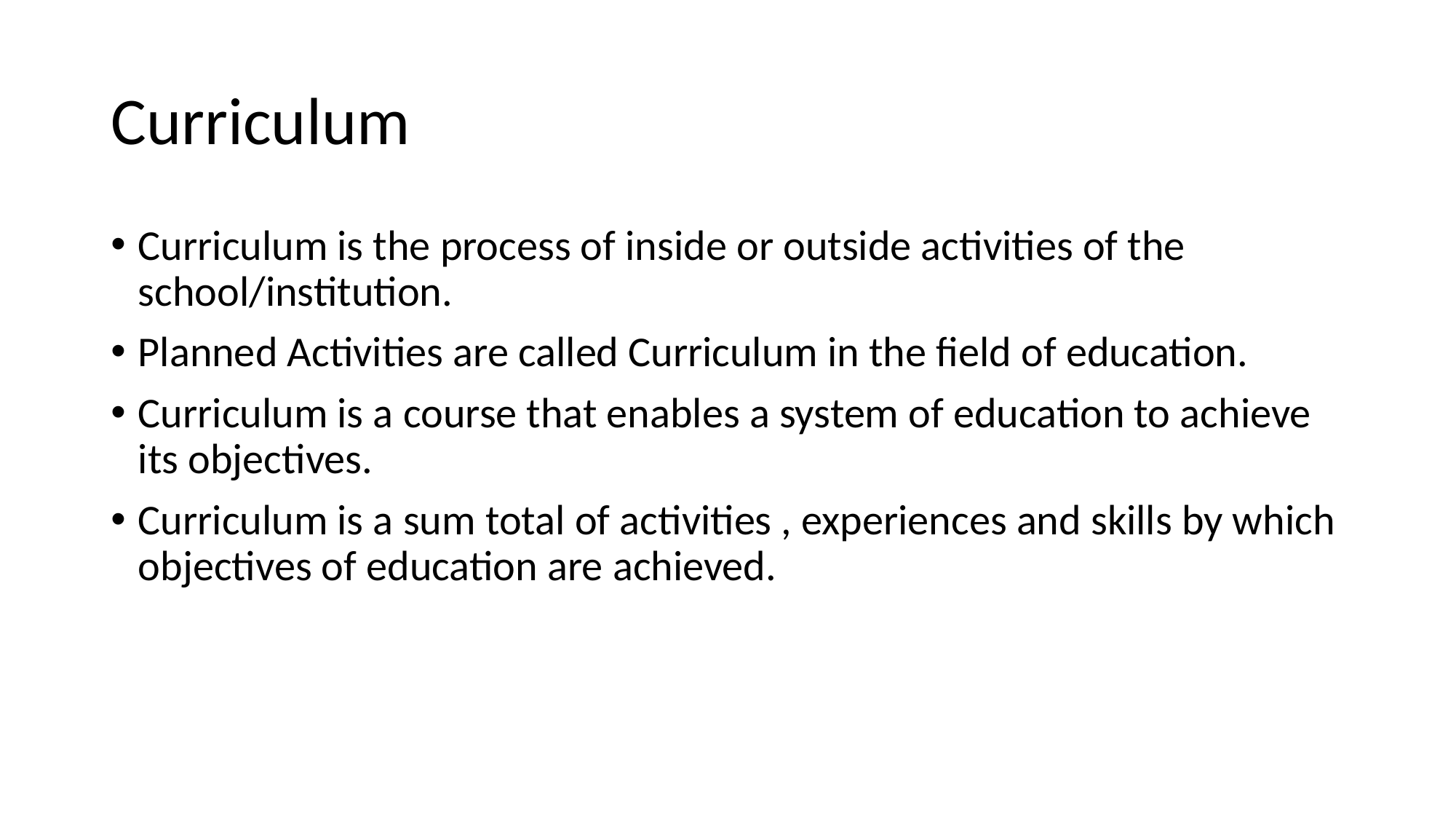

# Curriculum
Curriculum is the process of inside or outside activities of the school/institution.
Planned Activities are called Curriculum in the field of education.
Curriculum is a course that enables a system of education to achieve its objectives.
Curriculum is a sum total of activities , experiences and skills by which objectives of education are achieved.